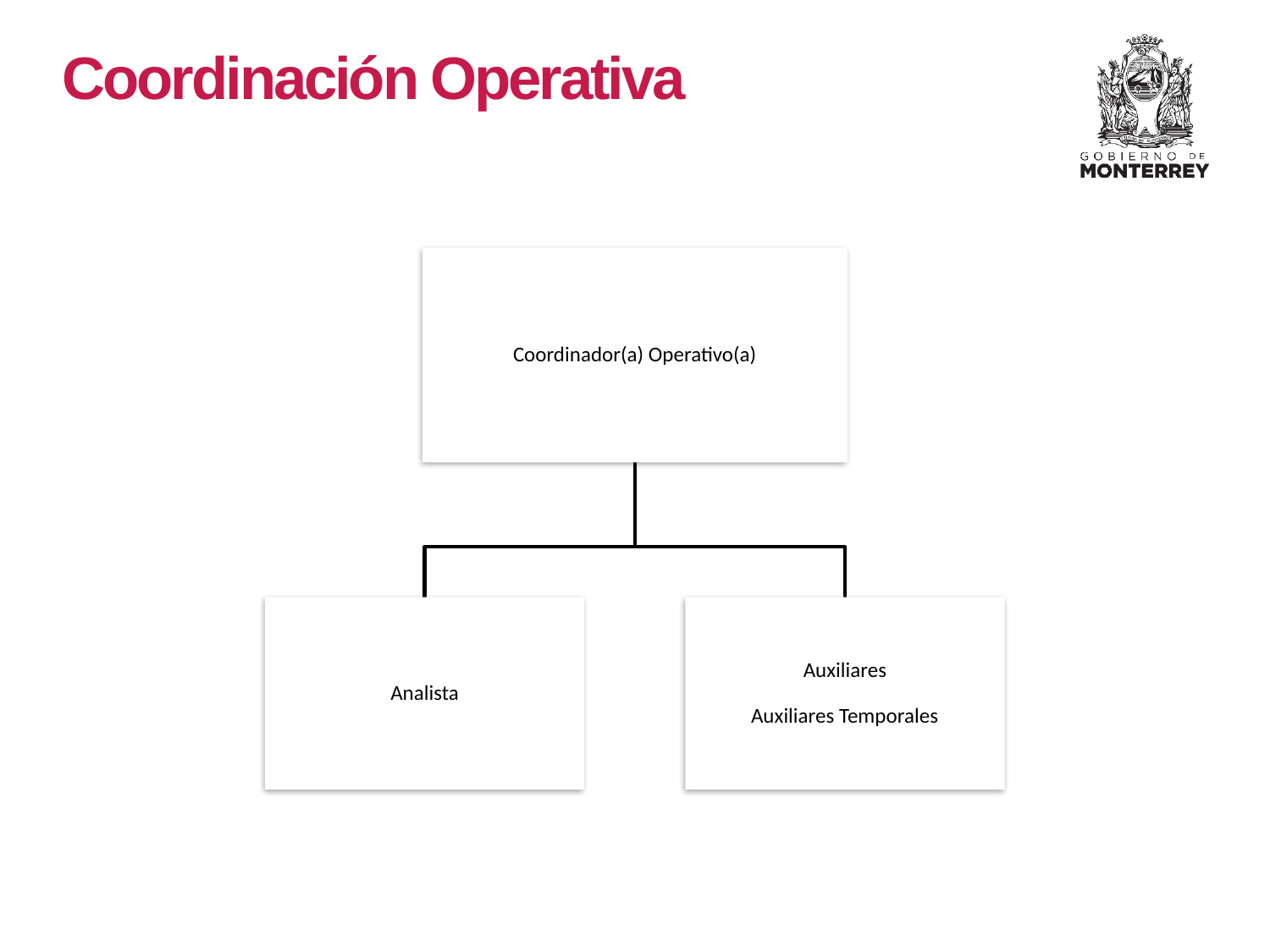

Coordinación Operativa
Coordinador(a) Operativo(a)
Analista
Auxiliares
Auxiliares Temporales